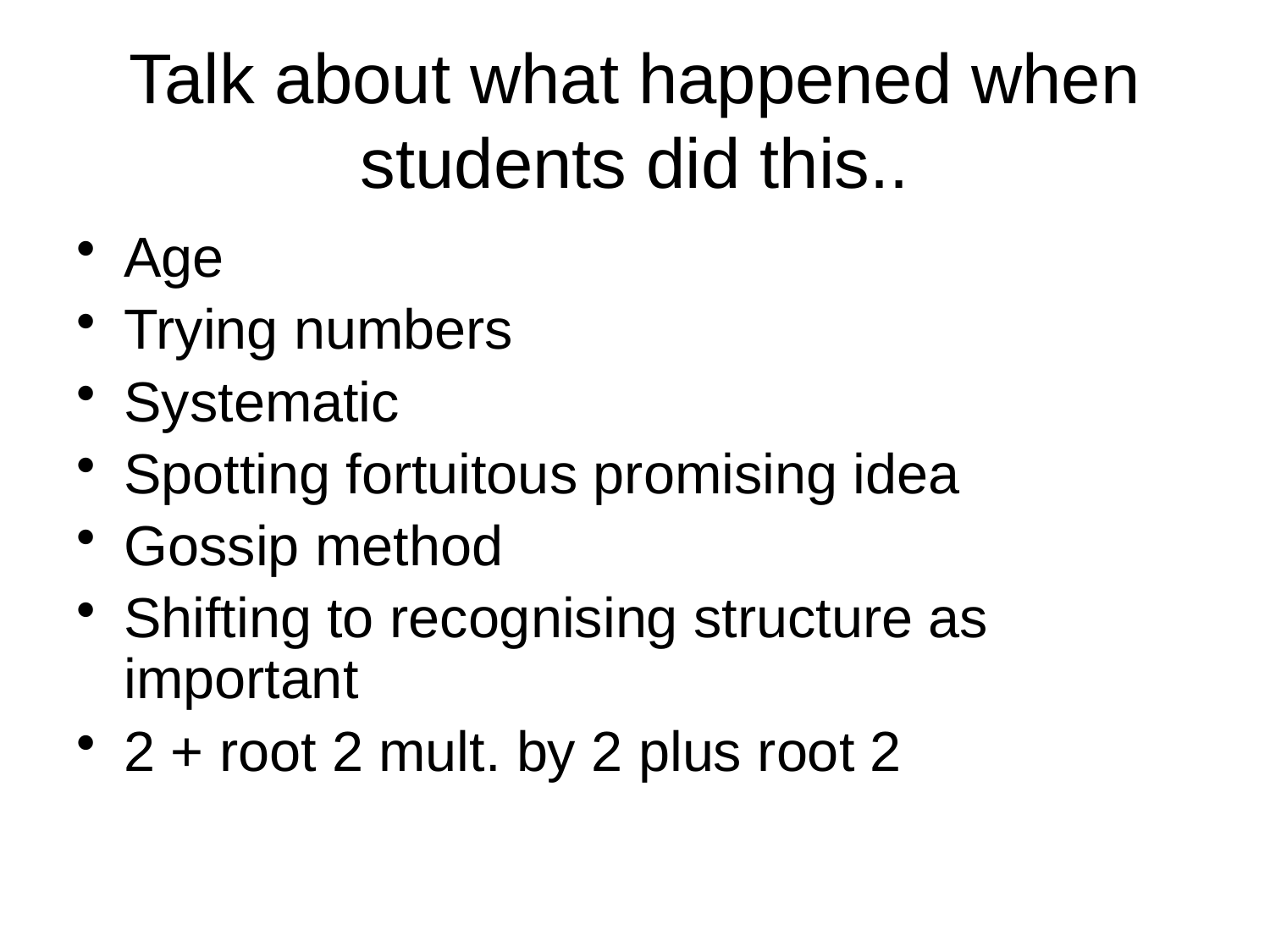

# Talk about what happened when students did this..
Age
Trying numbers
Systematic
Spotting fortuitous promising idea
Gossip method
Shifting to recognising structure as important
2 + root 2 mult. by 2 plus root 2